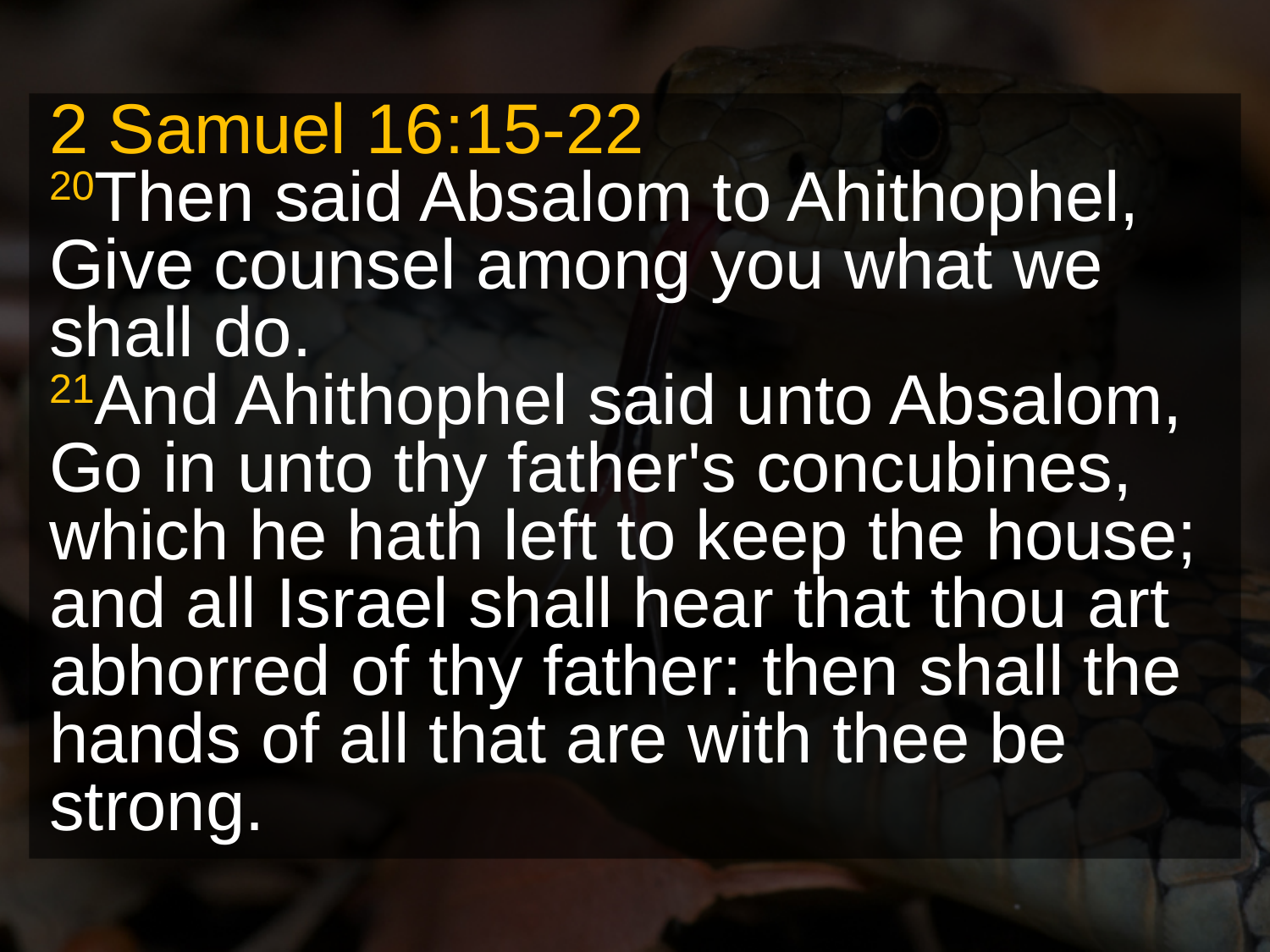

2 Samuel 16:15-22
20Then said Absalom to Ahithophel, Give counsel among you what we shall do.
21And Ahithophel said unto Absalom, Go in unto thy father's concubines, which he hath left to keep the house; and all Israel shall hear that thou art abhorred of thy father: then shall the hands of all that are with thee be strong.